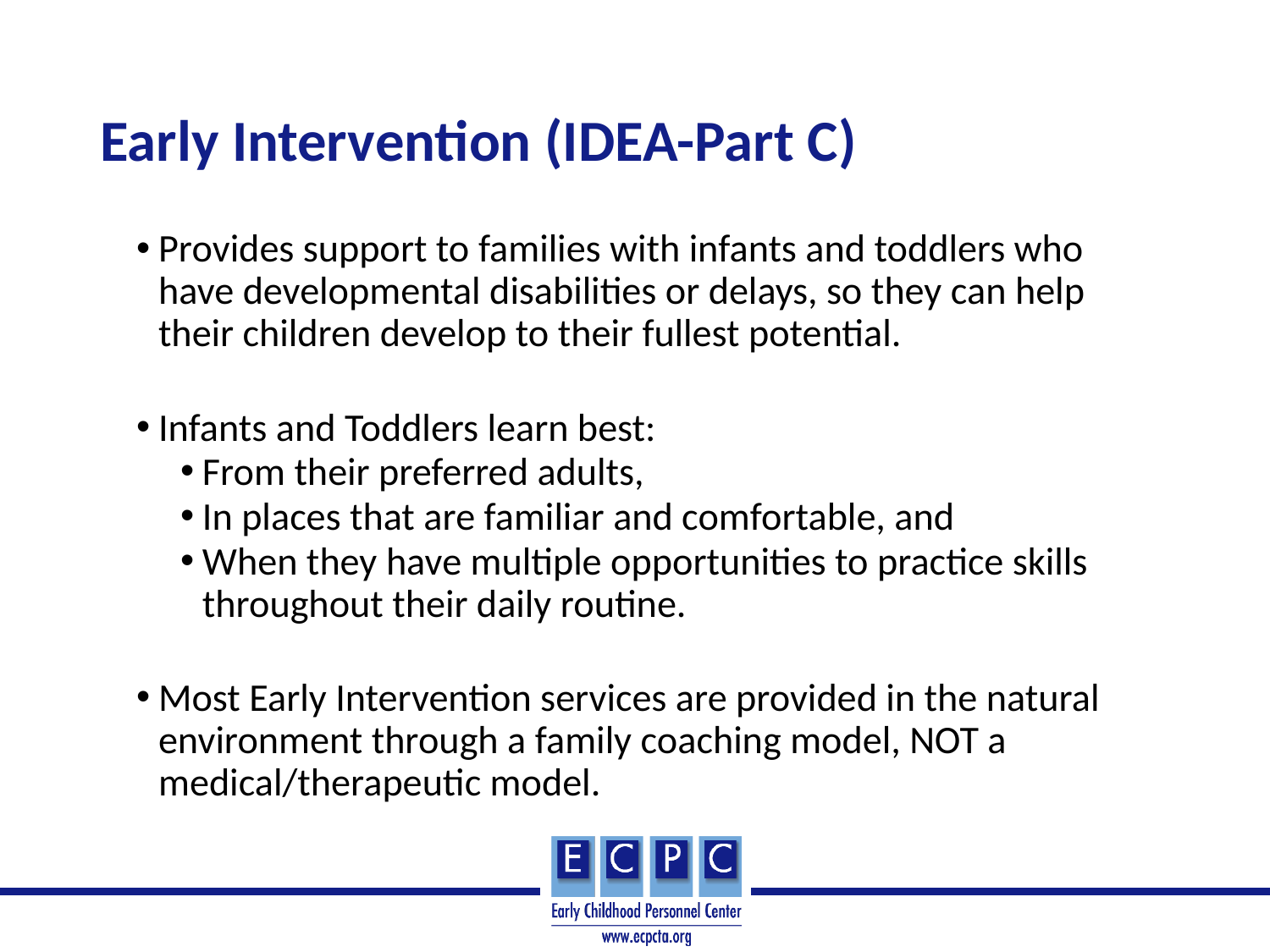

# Early Intervention (IDEA-Part C)
Provides support to families with infants and toddlers who have developmental disabilities or delays, so they can help their children develop to their fullest potential.

Infants and Toddlers learn best:
From their preferred adults,
In places that are familiar and comfortable, and
When they have multiple opportunities to practice skills throughout their daily routine.

Most Early Intervention services are provided in the natural environment through a family coaching model, NOT a medical/therapeutic model.